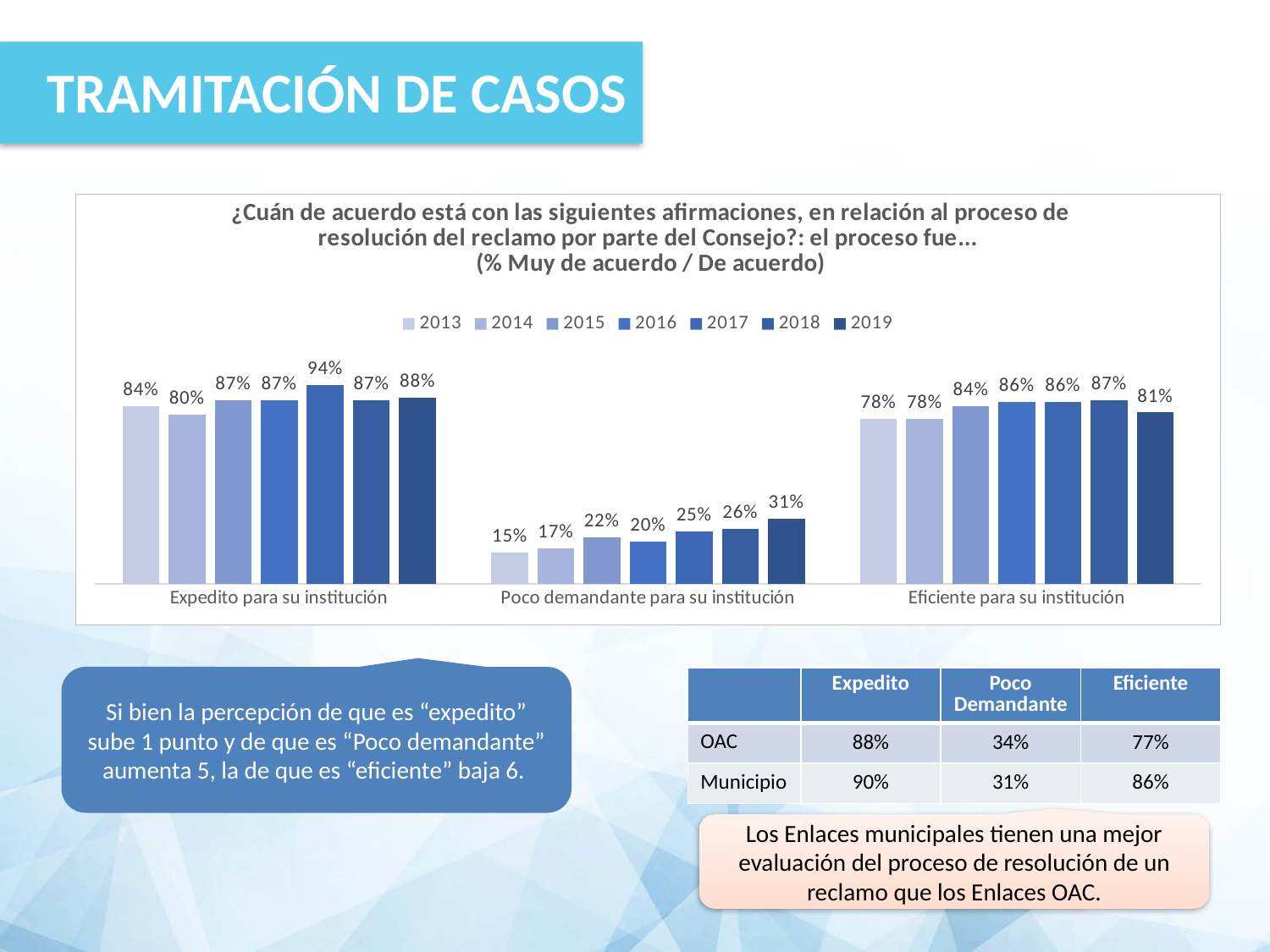

TRAMITACIÓN DE CASOS

### Chart: ¿Cuán de acuerdo está con las siguientes afirmaciones, en relación al proceso de resolución del reclamo por parte del Consejo?: el proceso fue...
(% Muy de acuerdo / De acuerdo)

| Category | 2013 | 2014 | 2015 | 2016 | 2017 | 2018 | 2019 |
|---|---|---|---|---|---|---|---|
| Expedito para su institución | 0.84 | 0.8 | 0.87 | 0.87 | 0.94 | 0.87 | 0.88 |
| Poco demandante para su institución | 0.15 | 0.17 | 0.22 | 0.2 | 0.25 | 0.26 | 0.31 |
| Eficiente para su institución | 0.78 | 0.78 | 0.84 | 0.86 | 0.86 | 0.87 | 0.81 |
Si bien la percepción de que es “expedito” sube 1 punto y de que es “Poco demandante” aumenta 5, la de que es “eficiente” baja 6.
|  | Expedito | Poco Demandante | Eficiente |
| --- | --- | --- | --- |
| OAC | 88% | 34% | 77% |
| Municipio | 90% | 31% | 86% |
Los Enlaces municipales tienen una mejor evaluación del proceso de resolución de un reclamo que los Enlaces OAC.